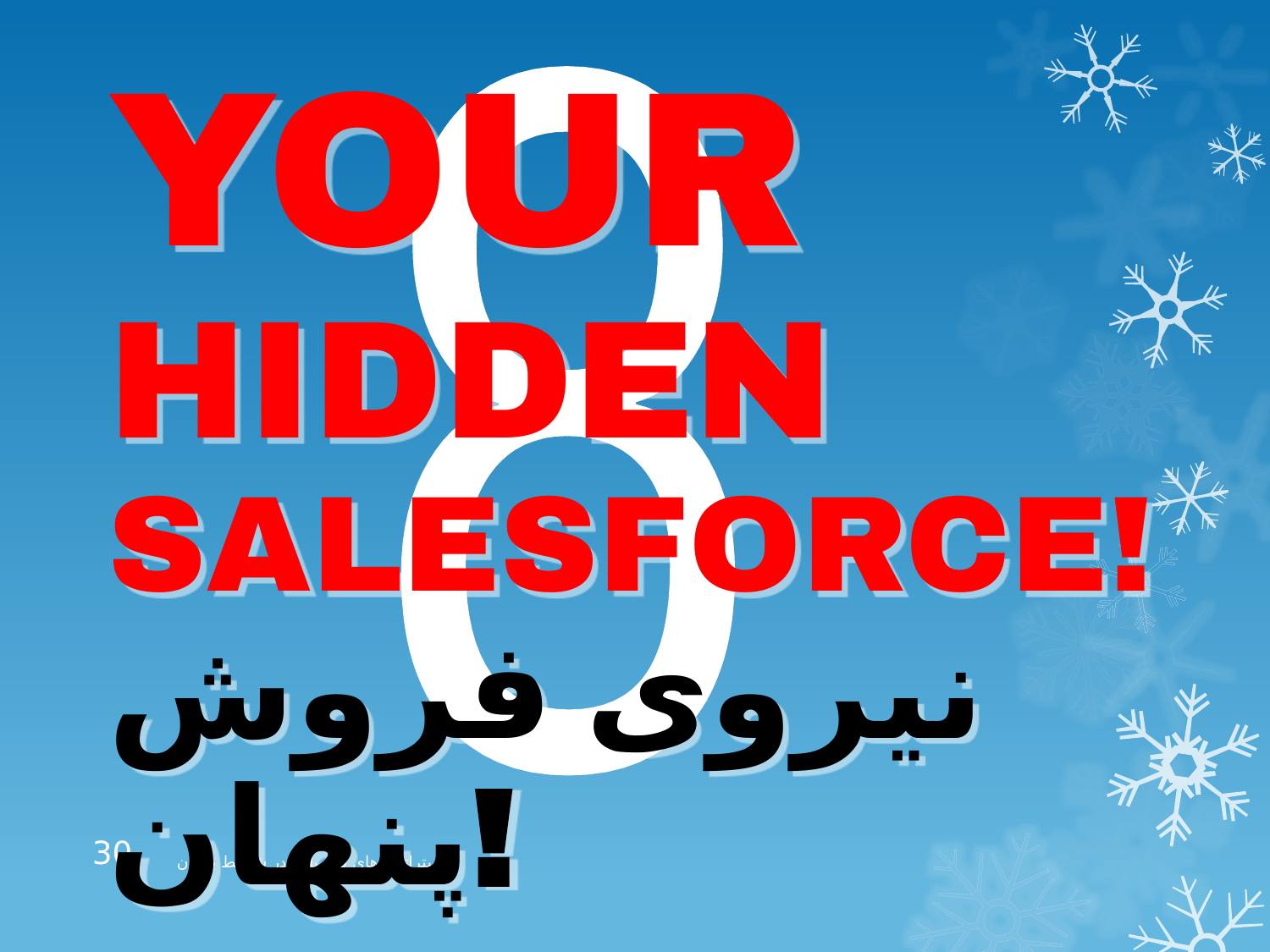

# YOUR HIDDEN SALESFORCE! نیروی فروش پنهان!
8
30
استراتژی های بازاریابی در شرایط بحران